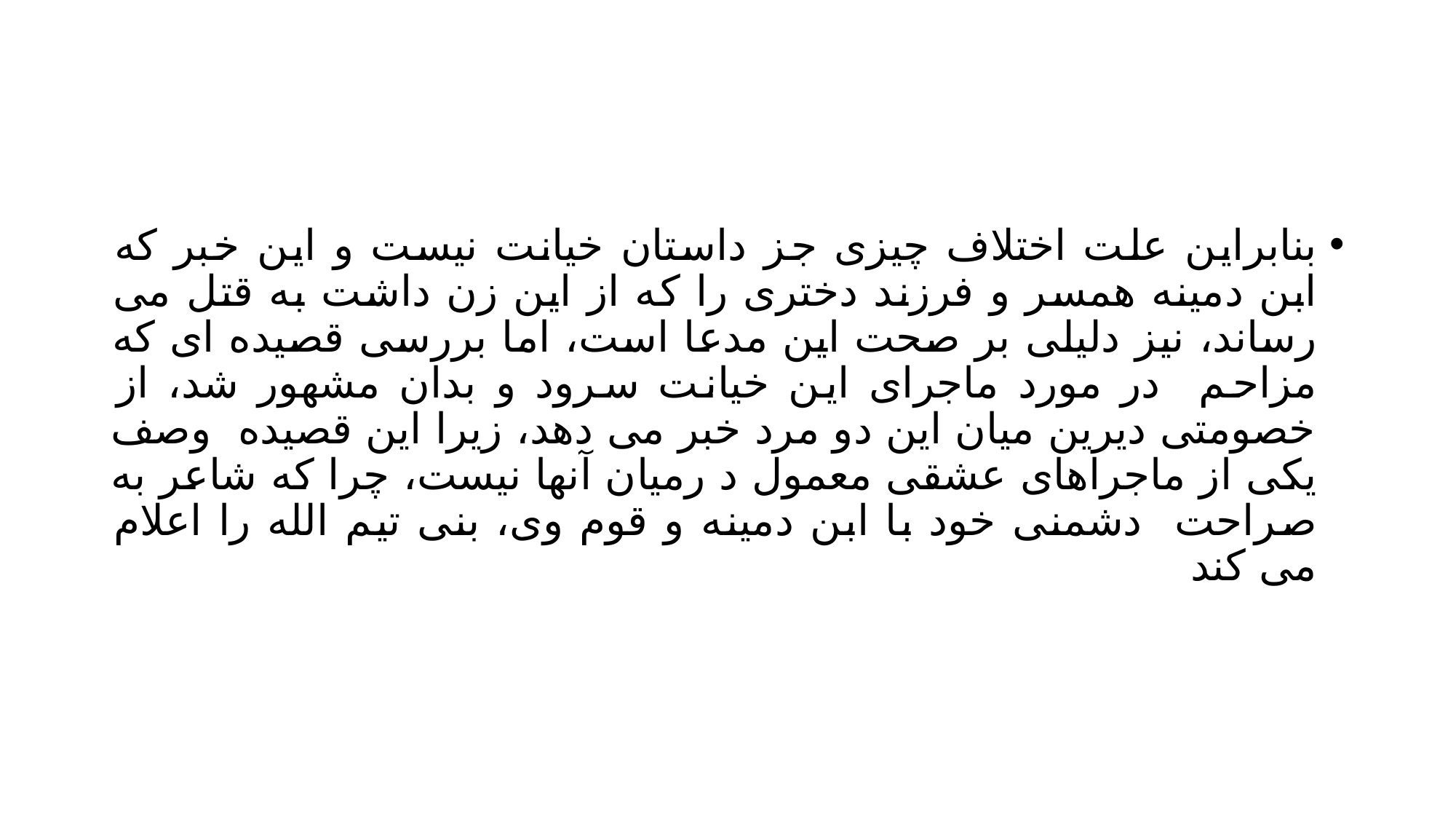

#
بنابراین علت اختلاف چیزی جز داستان خیانت نیست و این خبر که ابن دمینه همسر و فرزند دختری را که از این زن داشت به قتل می رساند، نیز دلیلی بر صحت این مدعا است، اما بررسی قصیده ای که مزاحم  در مورد ماجرای این خیانت سرود و بدان مشهور شد، از خصومتی دیرین میان این دو مرد خبر می دهد، زیرا این قصیده  وصف یکی از ماجراهای عشقی معمول د رمیان آنها نیست، چرا که شاعر به صراحت  دشمنی خود با ابن دمینه و قوم وی، بنی تیم الله را اعلام می کند